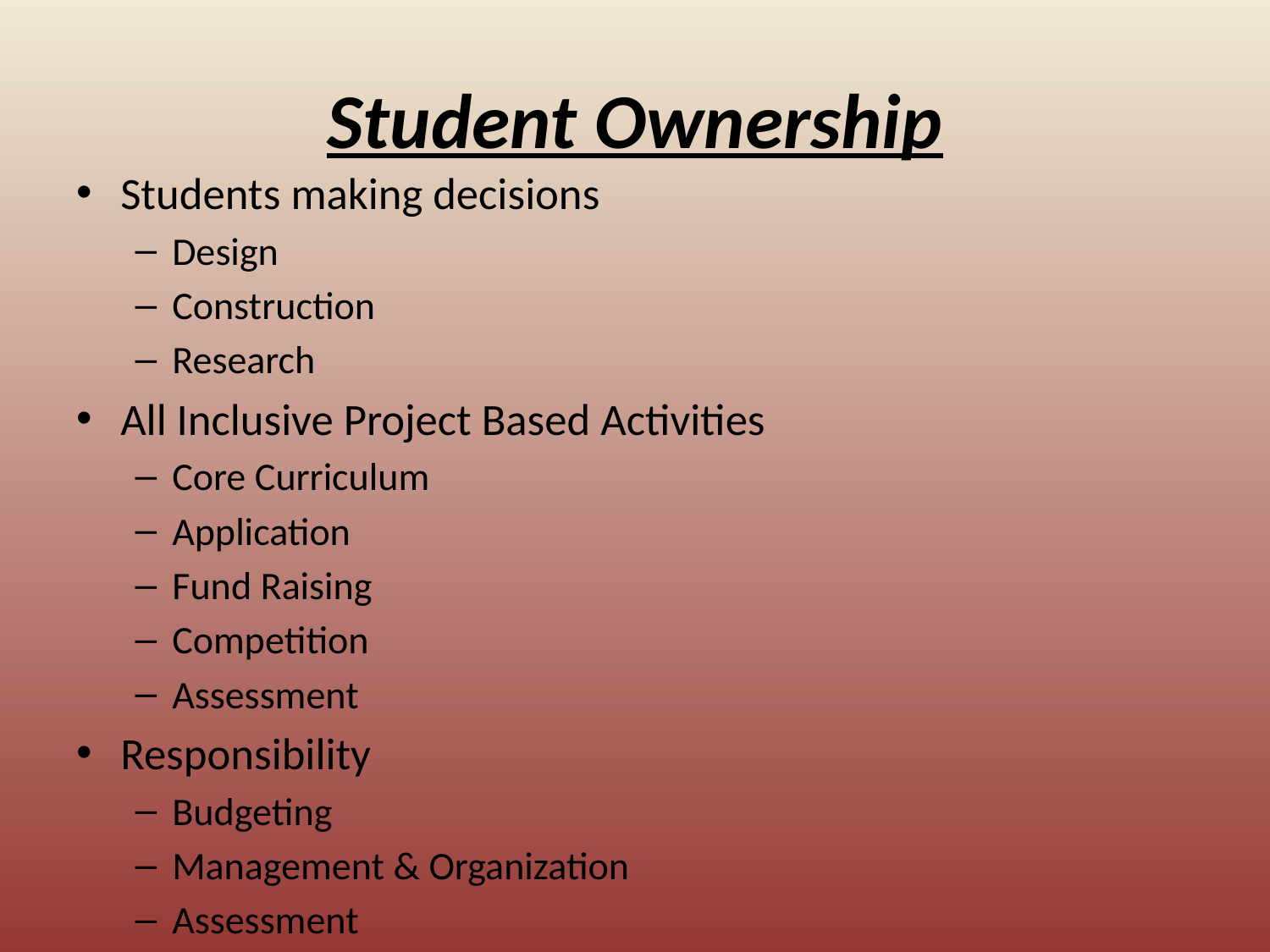

# Student Ownership
Students making decisions
Design
Construction
Research
All Inclusive Project Based Activities
Core Curriculum
Application
Fund Raising
Competition
Assessment
Responsibility
Budgeting
Management & Organization
Assessment